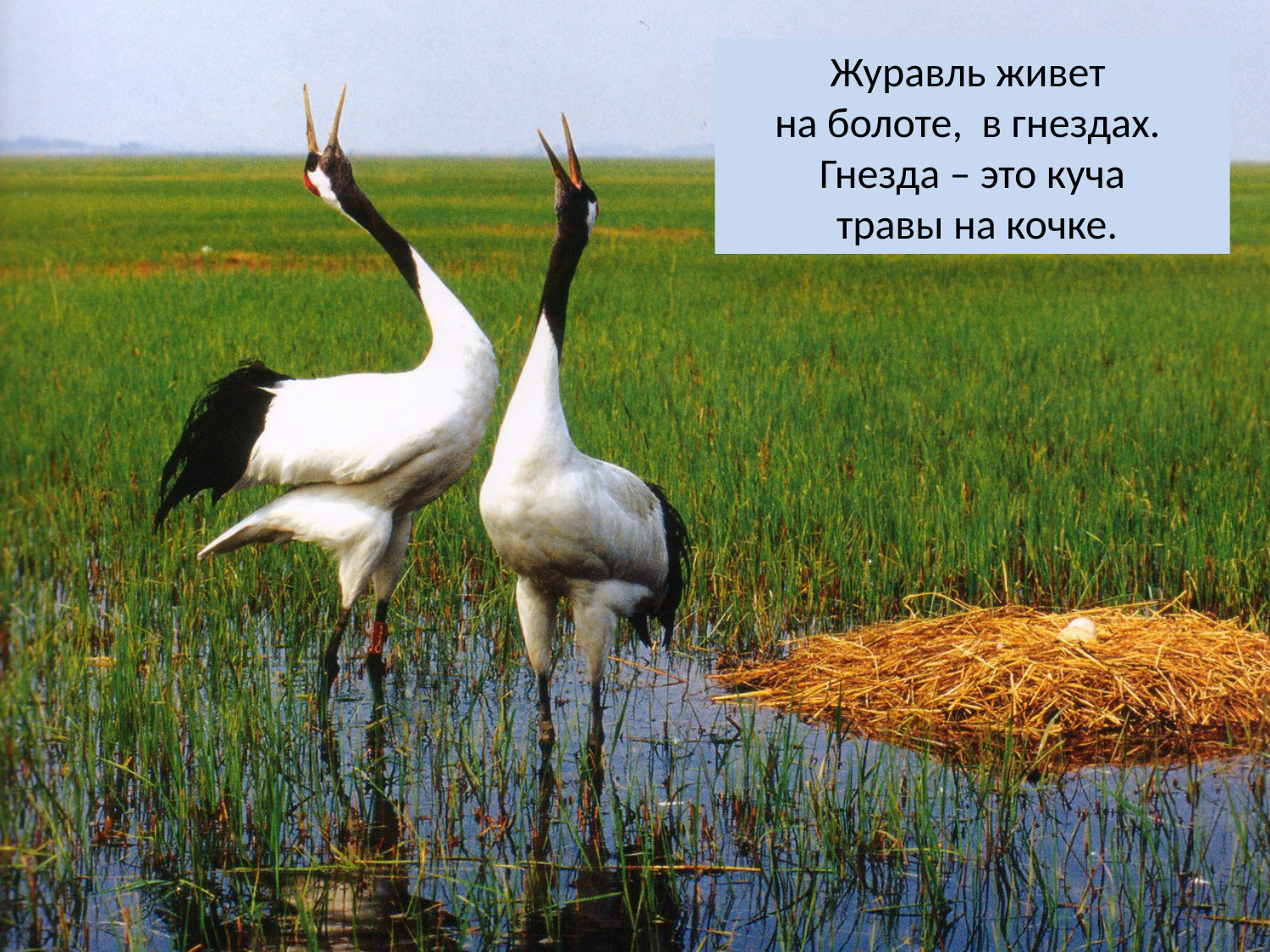

Журавль живет
на болоте,  в гнездах.
Гнезда – это куча
 травы на кочке.